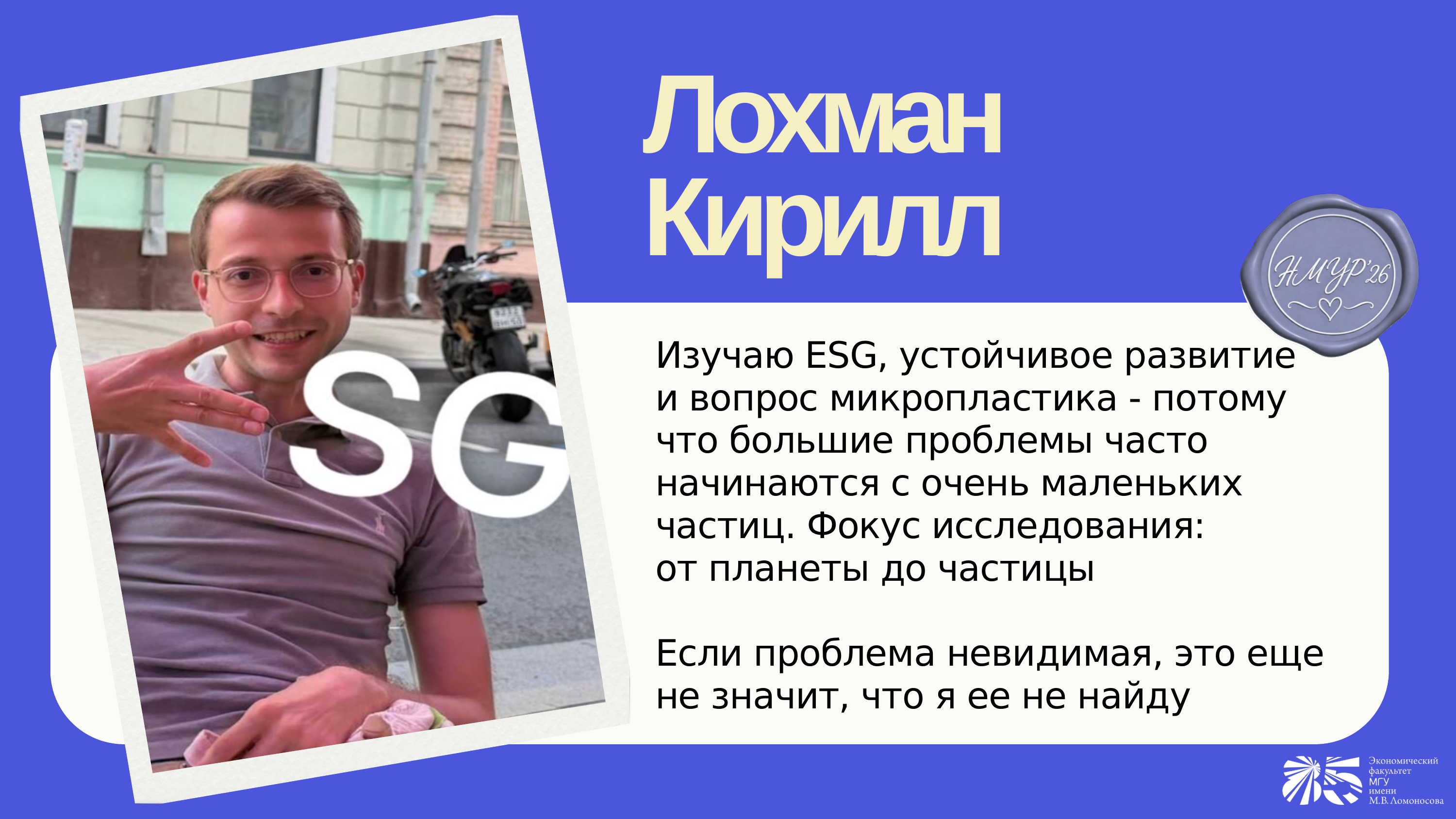

Лохман
Кирилл

Изучаю ESG, устойчивое развитие
и вопрос микропластика - потому что большие проблемы часто начинаются с очень маленьких частиц. Фокус исследования:
от планеты до частицы

Если проблема невидимая, это еще не значит, что я ее не найду